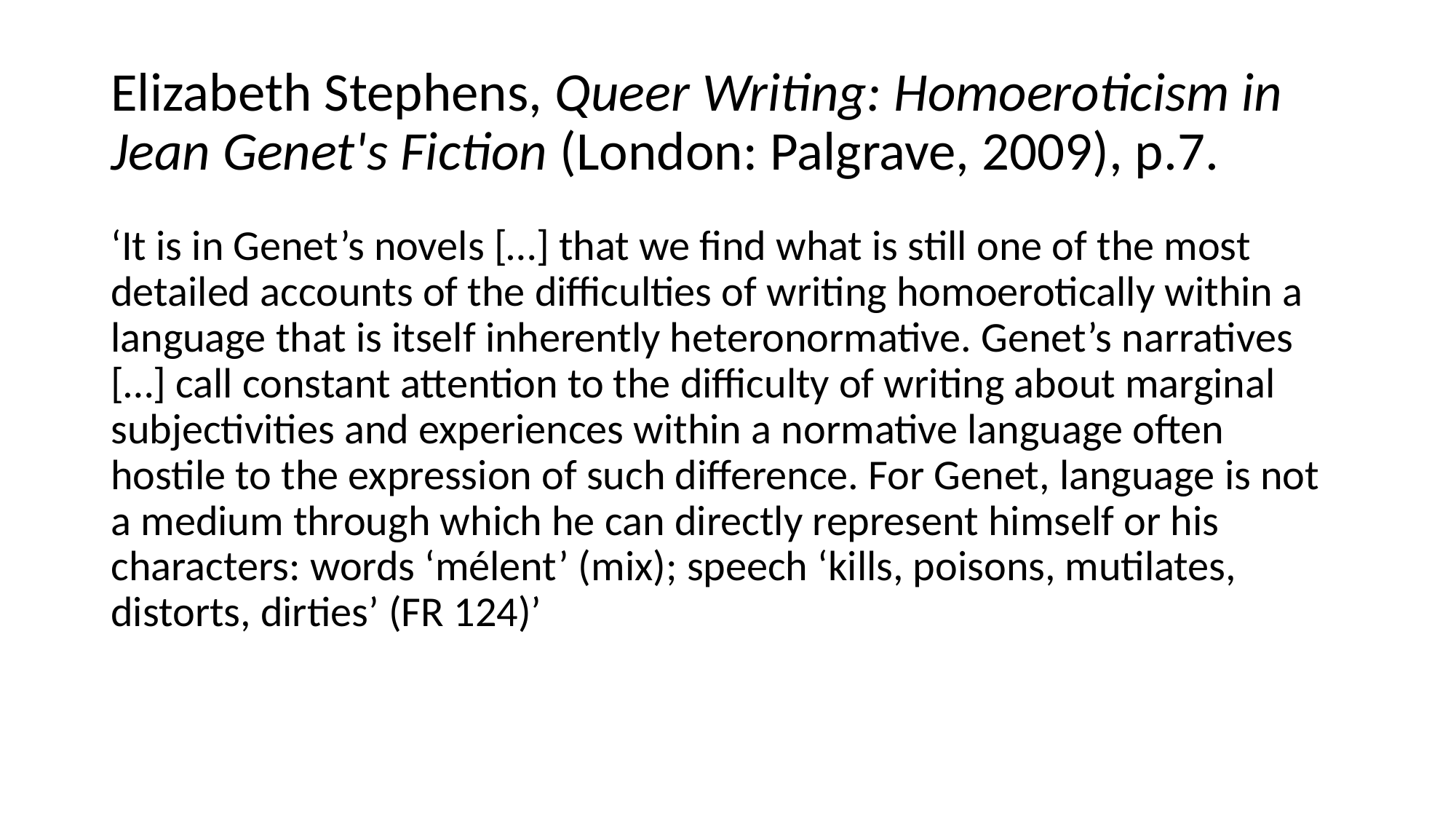

# Elizabeth Stephens, Queer Writing: Homoeroticism in Jean Genet's Fiction (London: Palgrave, 2009), p.7.
‘It is in Genet’s novels […] that we find what is still one of the most detailed accounts of the difficulties of writing homoerotically within a language that is itself inherently heteronormative. Genet’s narratives […] call constant attention to the difficulty of writing about marginal subjectivities and experiences within a normative language often hostile to the expression of such difference. For Genet, language is not a medium through which he can directly represent himself or his characters: words ‘mélent’ (mix); speech ‘kills, poisons, mutilates, distorts, dirties’ (FR 124)’